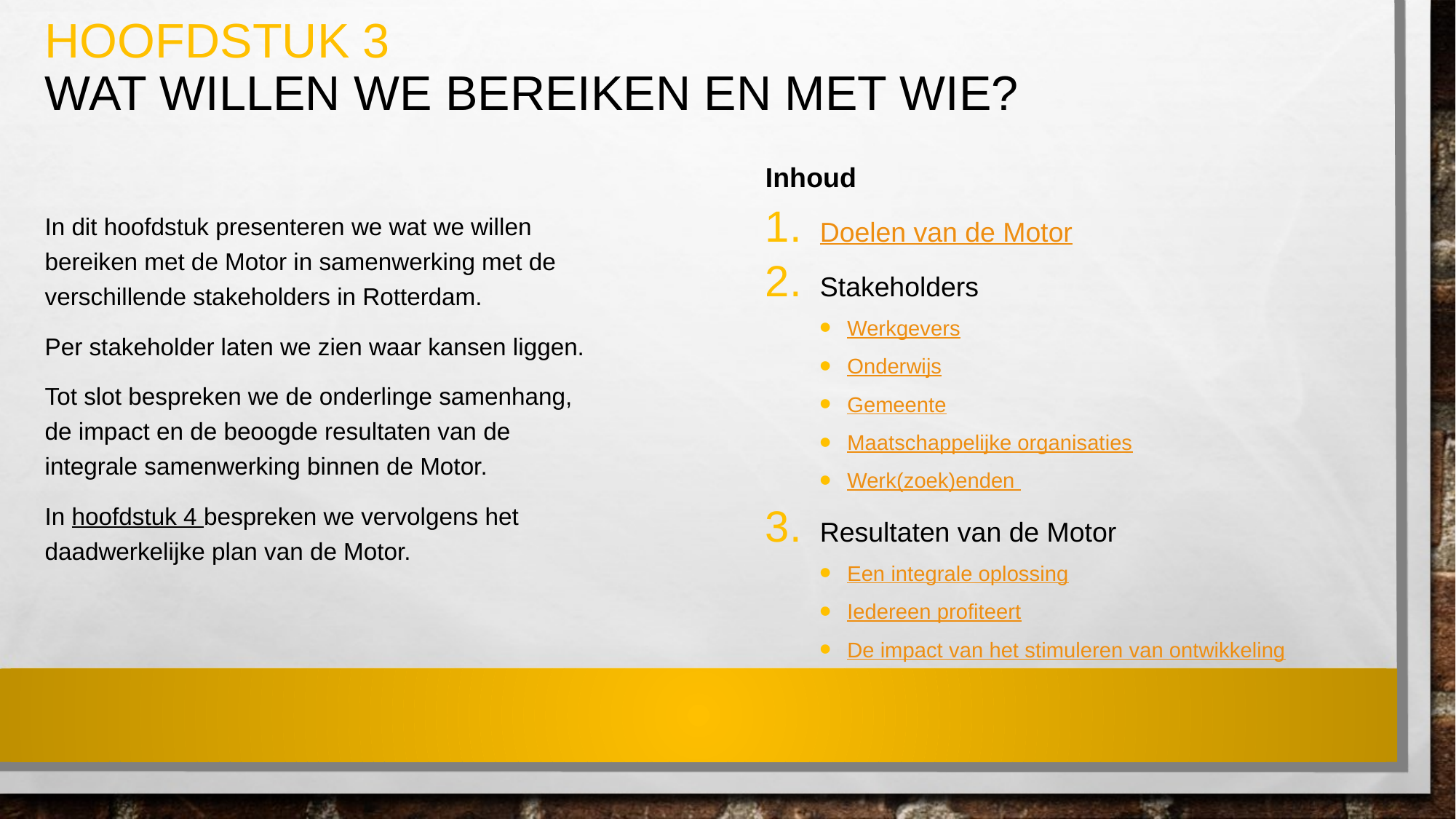

# Hoofdstuk 3 Wat willen we bereiken en met wie?
Inhoud
Doelen van de Motor
Stakeholders
Werkgevers
Onderwijs
Gemeente
Maatschappelijke organisaties
Werk(zoek)enden
Resultaten van de Motor
Een integrale oplossing
Iedereen profiteert
De impact van het stimuleren van ontwikkeling
In dit hoofdstuk presenteren we wat we willen bereiken met de Motor in samenwerking met de verschillende stakeholders in Rotterdam.
Per stakeholder laten we zien waar kansen liggen.
Tot slot bespreken we de onderlinge samenhang, de impact en de beoogde resultaten van de integrale samenwerking binnen de Motor.
In hoofdstuk 4 bespreken we vervolgens het daadwerkelijke plan van de Motor.